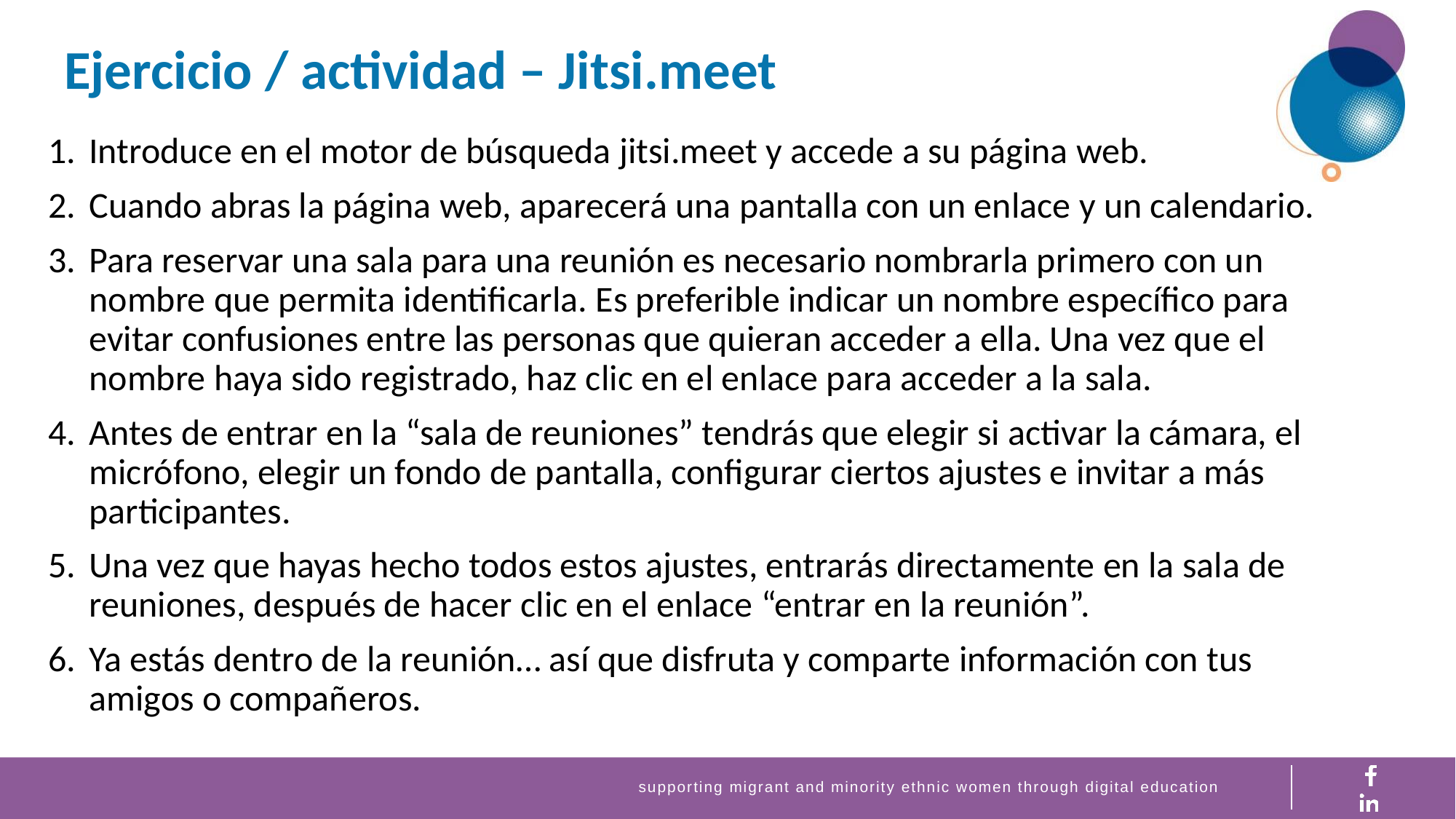

Ejercicio / actividad – Jitsi.meet
Introduce en el motor de búsqueda jitsi.meet y accede a su página web.
Cuando abras la página web, aparecerá una pantalla con un enlace y un calendario.
Para reservar una sala para una reunión es necesario nombrarla primero con un nombre que permita identificarla. Es preferible indicar un nombre específico para evitar confusiones entre las personas que quieran acceder a ella. Una vez que el nombre haya sido registrado, haz clic en el enlace para acceder a la sala.
Antes de entrar en la “sala de reuniones” tendrás que elegir si activar la cámara, el micrófono, elegir un fondo de pantalla, configurar ciertos ajustes e invitar a más participantes.
Una vez que hayas hecho todos estos ajustes, entrarás directamente en la sala de reuniones, después de hacer clic en el enlace “entrar en la reunión”.
Ya estás dentro de la reunión… así que disfruta y comparte información con tus amigos o compañeros.